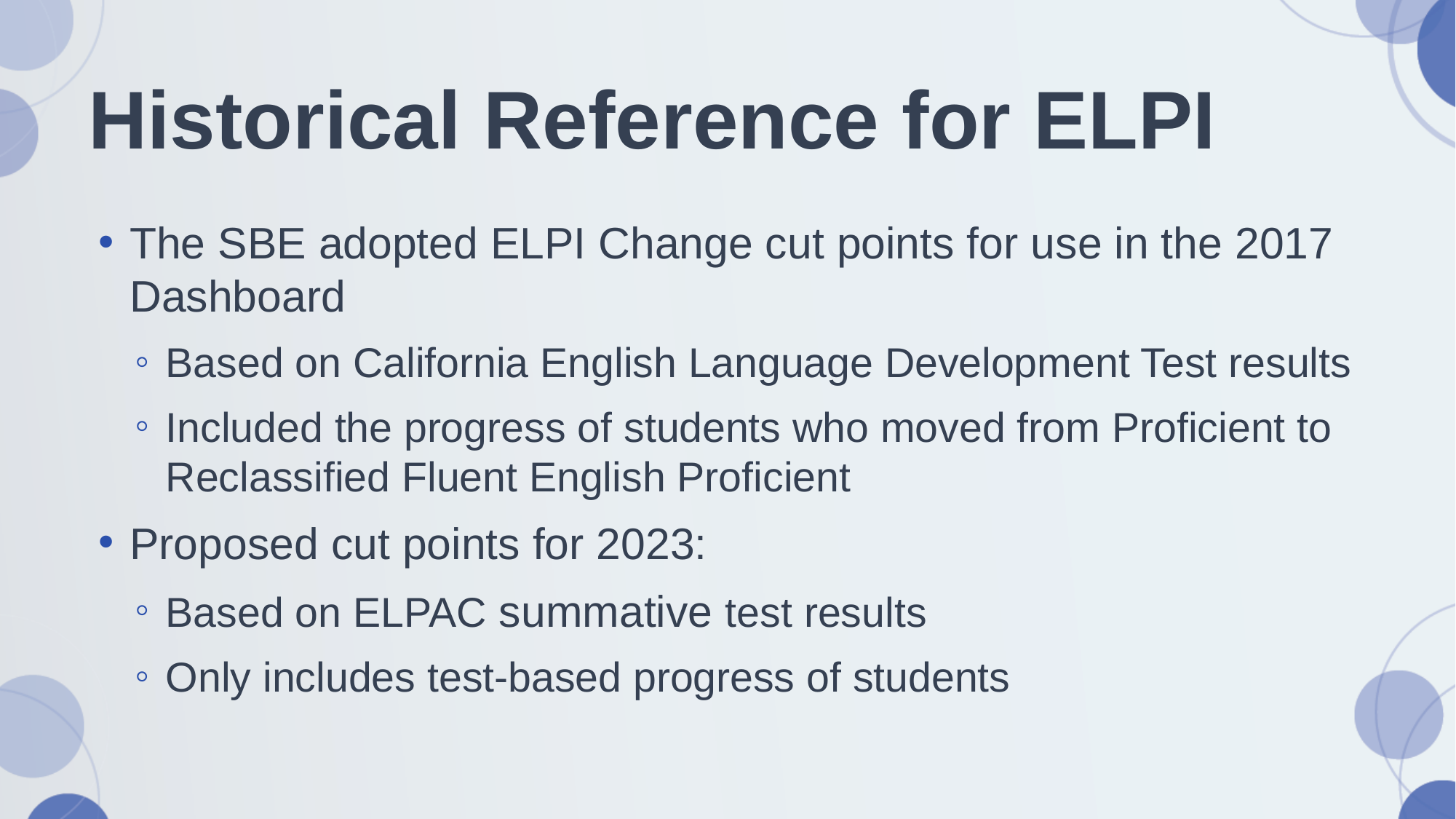

# Historical Reference for ELPI
The SBE adopted ELPI Change cut points for use in the 2017 Dashboard
Based on California English Language Development Test results
Included the progress of students who moved from Proficient to Reclassified Fluent English Proficient
Proposed cut points for 2023:
Based on ELPAC summative test results
Only includes test-based progress of students